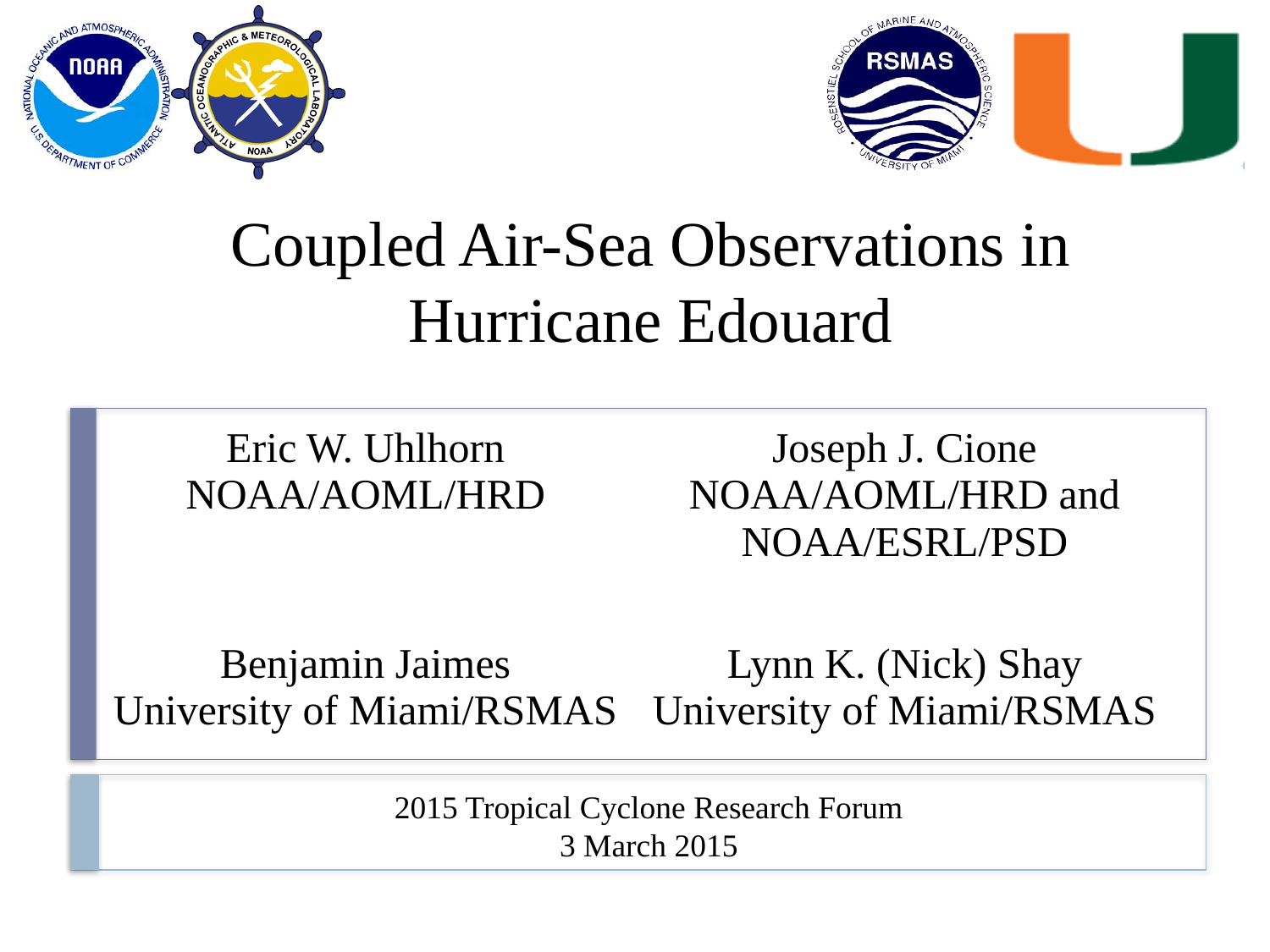

Coupled Air-Sea Observations in
Hurricane Edouard

| Eric W. Uhlhorn NOAA/AOML/HRD | Joseph J. Cione NOAA/AOML/HRD and NOAA/ESRL/PSD |
| --- | --- |
| Benjamin Jaimes University of Miami/RSMAS | Lynn K. (Nick) Shay University of Miami/RSMAS |
2015 Tropical Cyclone Research Forum
3 March 2015